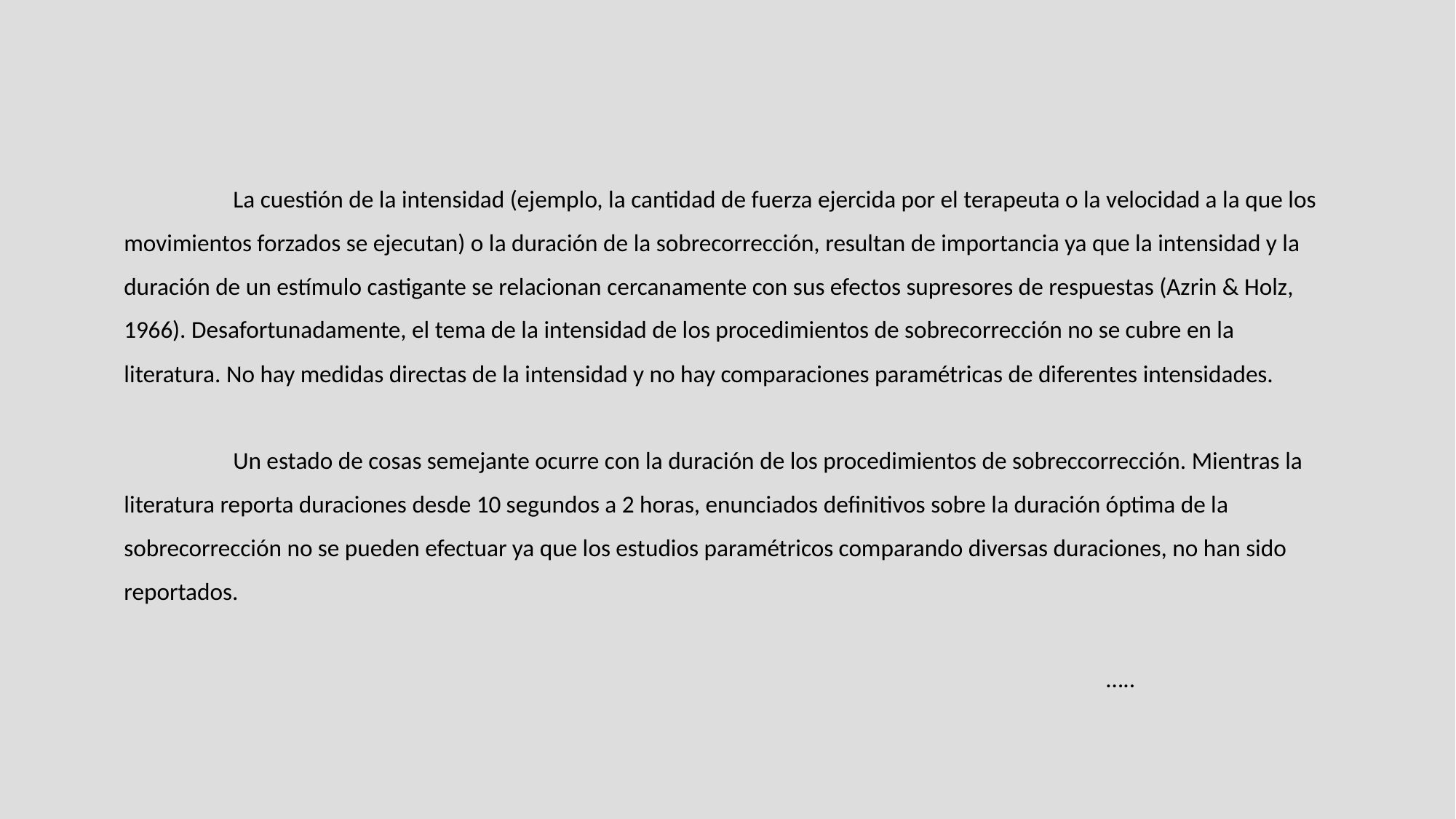

La cuestión de la intensidad (ejemplo, la cantidad de fuerza ejercida por el terapeuta o la velocidad a la que los movimientos forzados se ejecutan) o la duración de la sobrecorrección, resultan de importancia ya que la intensidad y la duración de un estímulo castigante se relacionan cercanamente con sus efectos supresores de respuestas (Azrin & Holz, 1966). Desafortunadamente, el tema de la intensidad de los procedimientos de sobrecorrección no se cubre en la literatura. No hay medidas directas de la intensidad y no hay comparaciones paramétricas de diferentes intensidades.

	Un estado de cosas semejante ocurre con la duración de los procedimientos de sobreccorrección. Mientras la literatura reporta duraciones desde 10 segundos a 2 horas, enunciados definitivos sobre la duración óptima de la sobrecorrección no se pueden efectuar ya que los estudios paramétricos comparando diversas duraciones, no han sido reportados.
																				…..